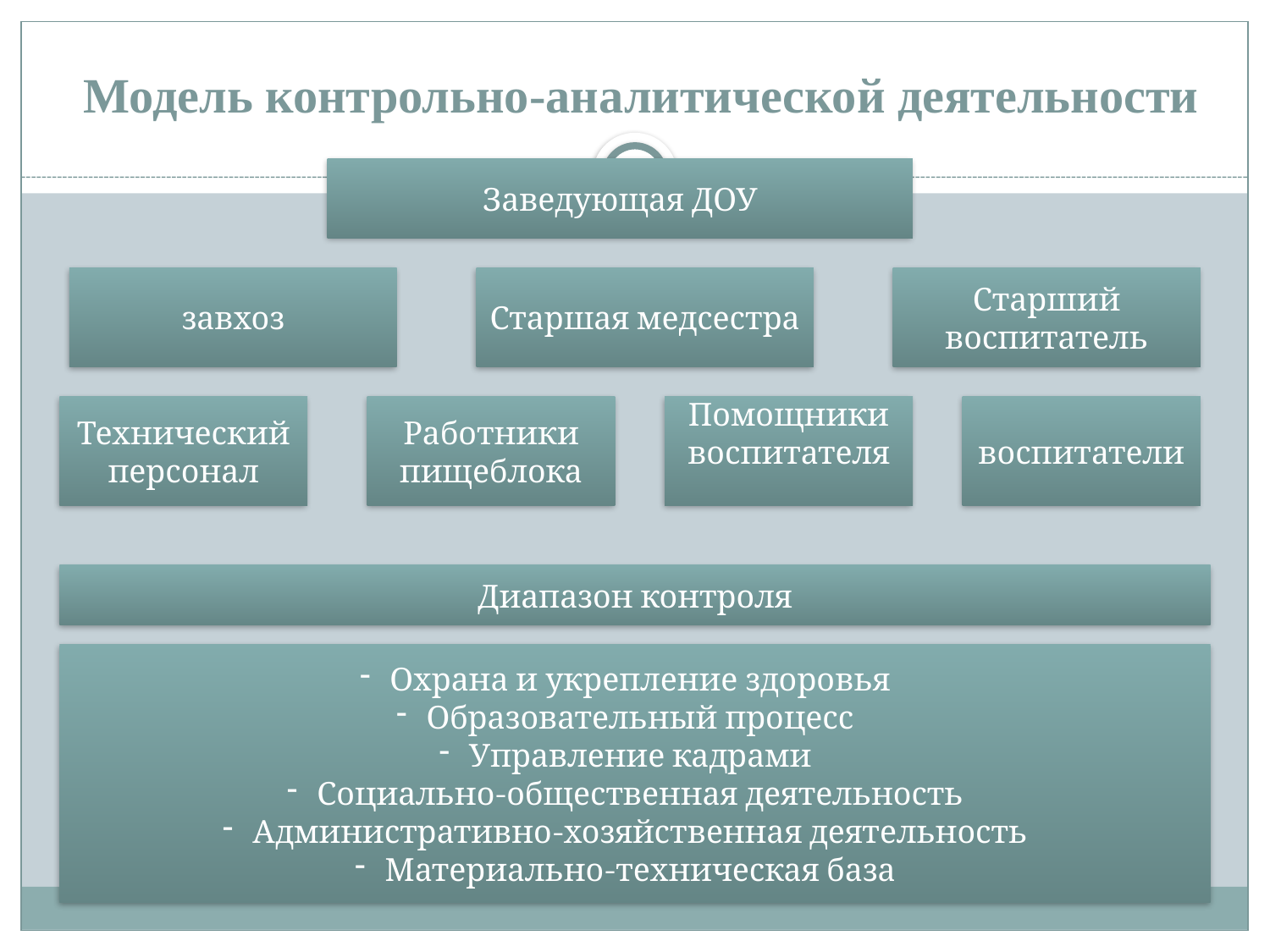

# Модель контрольно-аналитической деятельности

Заведующая ДОУ
завхоз
Старшая медсестра
Старший воспитатель
Технический персонал
Работники пищеблока
Помощники воспитателя

воспитатели
Диапазон контроля
Охрана и укрепление здоровья
Образовательный процесс
Управление кадрами
Социально-общественная деятельность
Административно-хозяйственная деятельность
Материально-техническая база